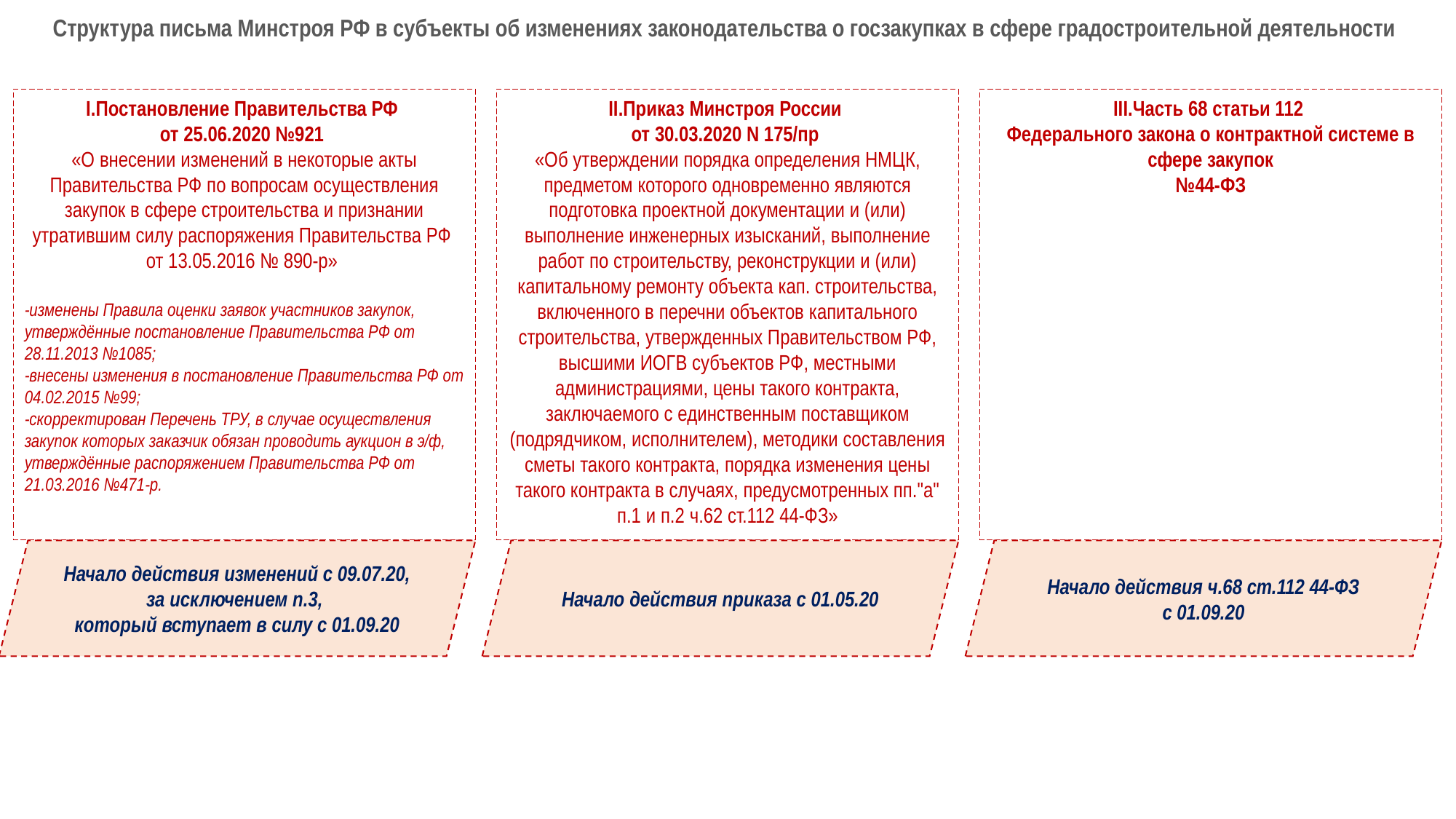

# Структура письма Минстроя РФ в субъекты об изменениях законодательства о госзакупках в сфере градостроительной деятельности
I.Постановление Правительства РФ
от 25.06.2020 №921
«О внесении изменений в некоторые акты Правительства РФ по вопросам осуществления закупок в сфере строительства и признании утратившим силу распоряжения Правительства РФ
от 13.05.2016 № 890-р»

-изменены Правила оценки заявок участников закупок, утверждённые постановление Правительства РФ от 28.11.2013 №1085;
-внесены изменения в постановление Правительства РФ от 04.02.2015 №99;
-скорректирован Перечень ТРУ, в случае осуществления закупок которых заказчик обязан проводить аукцион в э/ф, утверждённые распоряжением Правительства РФ от 21.03.2016 №471-р.

II.Приказ Минстроя России
от 30.03.2020 N 175/пр
«Об утверждении порядка определения НМЦК, предметом которого одновременно являются подготовка проектной документации и (или) выполнение инженерных изысканий, выполнение работ по строительству, реконструкции и (или) капитальному ремонту объекта кап. строительства, включенного в перечни объектов капитального строительства, утвержденных Правительством РФ, высшими ИОГВ субъектов РФ, местными администрациями, цены такого контракта, заключаемого с единственным поставщиком (подрядчиком, исполнителем), методики составления сметы такого контракта, порядка изменения цены такого контракта в случаях, предусмотренных пп."а" п.1 и п.2 ч.62 ст.112 44-ФЗ»

III.Часть 68 статьи 112
Федерального закона о контрактной системе в сфере закупок
№44-ФЗ

Начало действия изменений с 09.07.20,
за исключением п.3,
который вступает в силу с 01.09.20
Начало действия приказа с 01.05.20
Начало действия ч.68 ст.112 44-ФЗ
 с 01.09.20